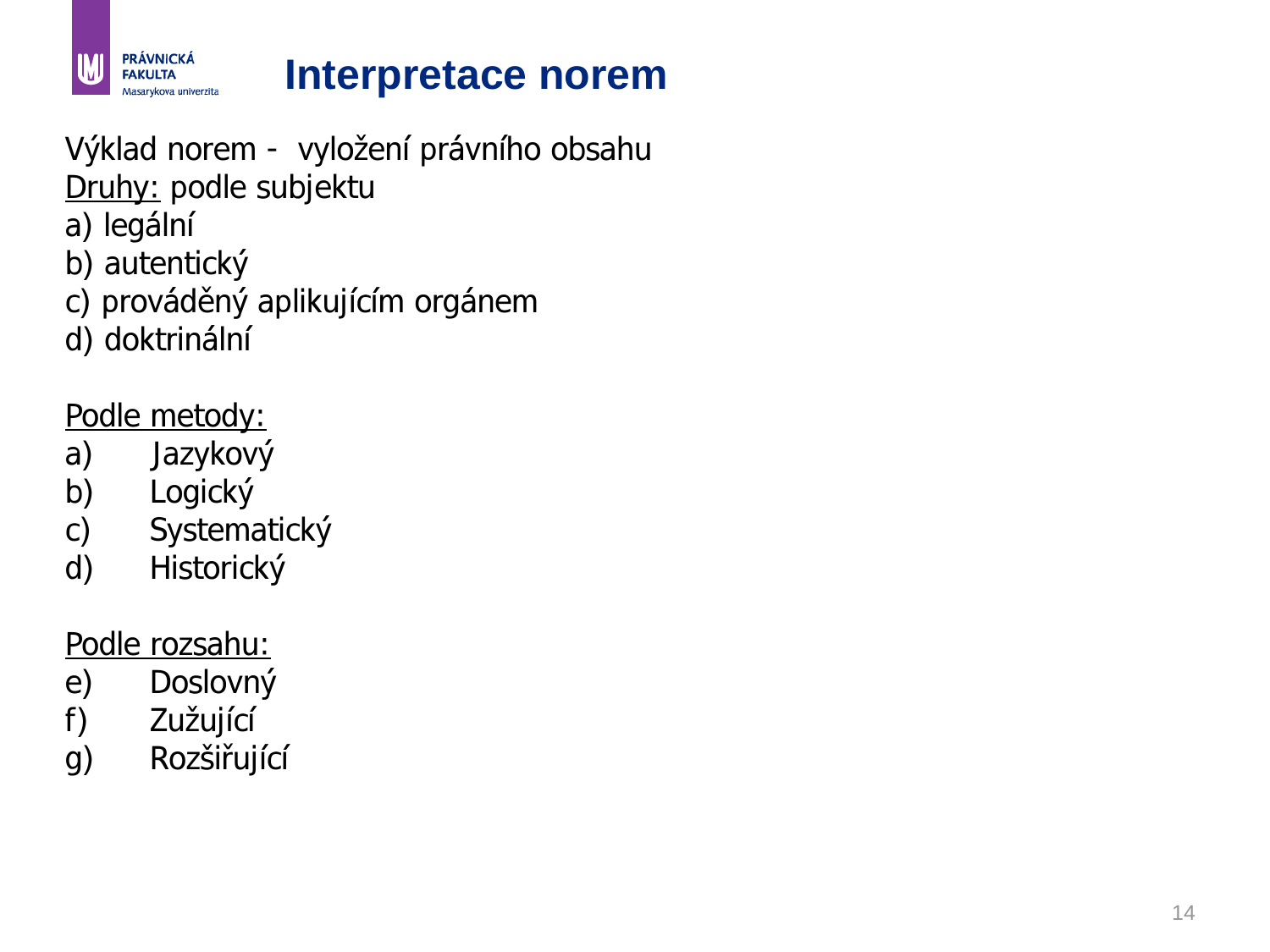

# Interpretace norem
Výklad norem -  vyložení právního obsahu
Druhy: podle subjektu
a) legální
b) autentický
c) prováděný aplikujícím orgánem
d) doktrinální

Podle metody:
Jazykový
Logický
Systematický
Historický

Podle rozsahu:
Doslovný
Zužující
Rozšiřující

14